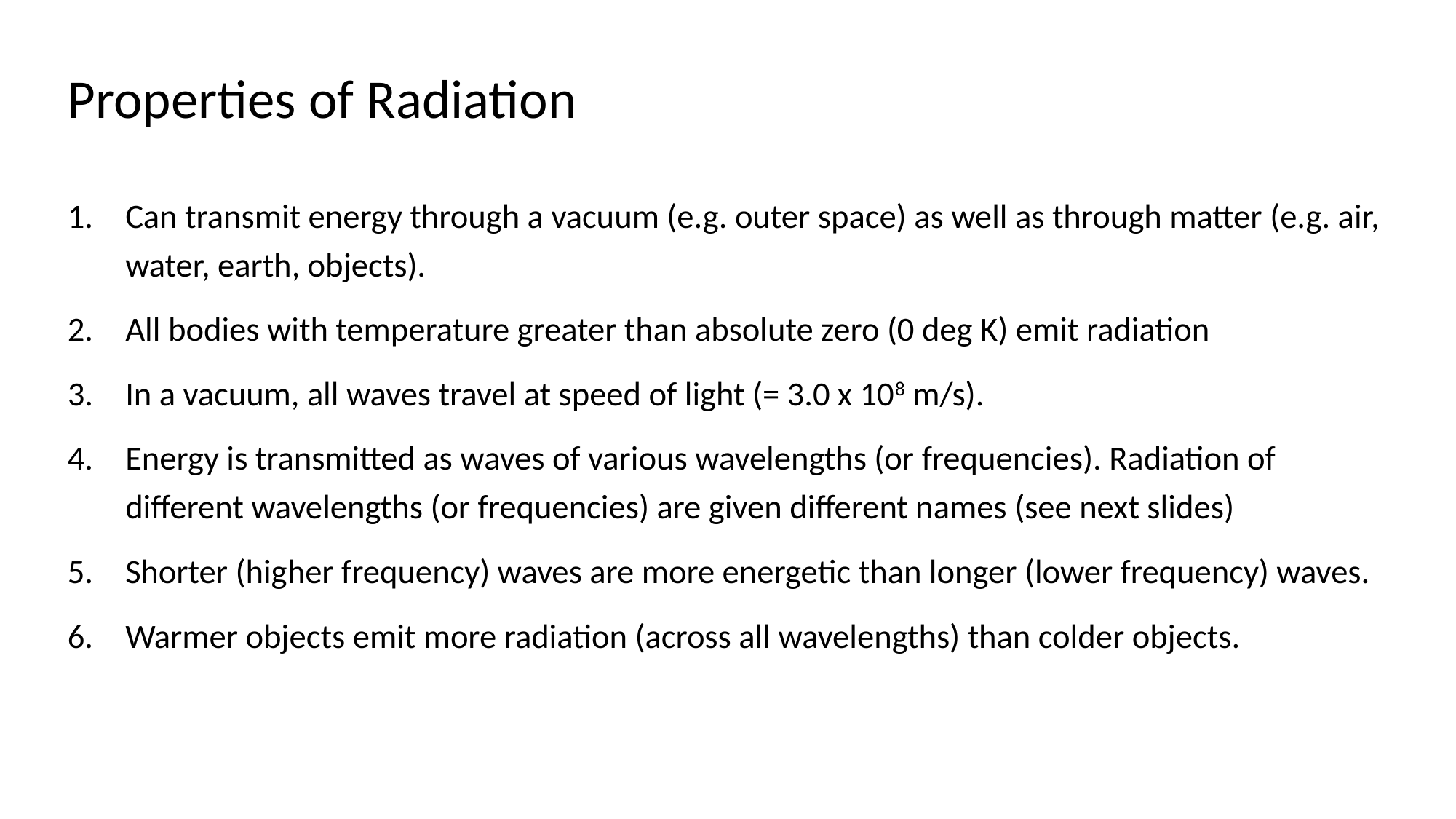

# Properties of Radiation
Can transmit energy through a vacuum (e.g. outer space) as well as through matter (e.g. air, water, earth, objects).
All bodies with temperature greater than absolute zero (0 deg K) emit radiation
In a vacuum, all waves travel at speed of light (= 3.0 x 108 m/s).
Energy is transmitted as waves of various wavelengths (or frequencies). Radiation of different wavelengths (or frequencies) are given different names (see next slides)
Shorter (higher frequency) waves are more energetic than longer (lower frequency) waves.
Warmer objects emit more radiation (across all wavelengths) than colder objects.